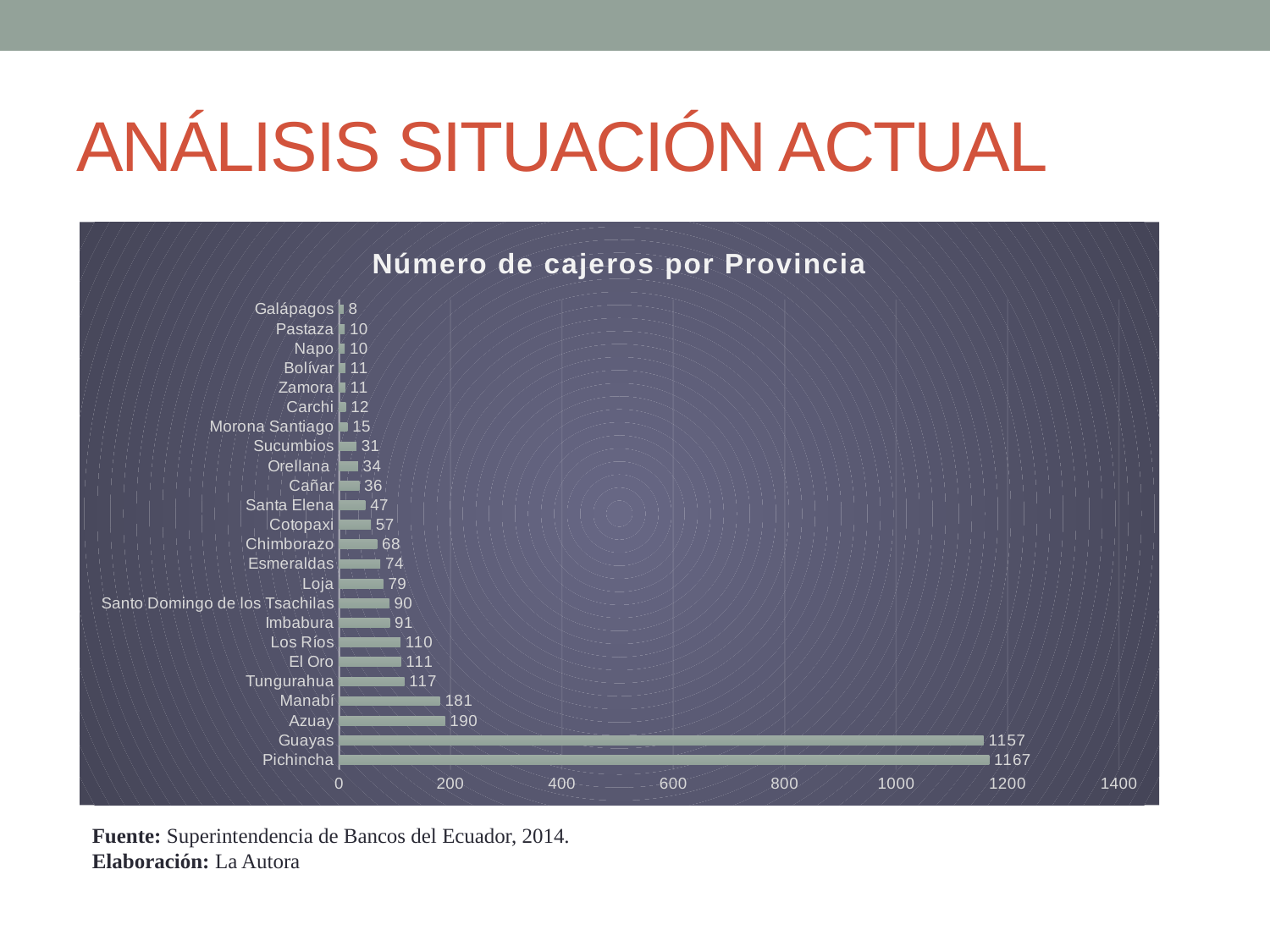

# ANÁLISIS SITUACIÓN ACTUAL

### Chart: Número de cajeros por Provincia

| Category |  |
|---|---|
| Pichincha | 1167.0 |
| Guayas | 1157.0 |
| Azuay | 190.0 |
| Manabí | 181.0 |
| Tungurahua | 117.0 |
| El Oro | 111.0 |
| Los Ríos | 110.0 |
| Imbabura | 91.0 |
| Santo Domingo de los Tsachilas | 90.0 |
| Loja | 79.0 |
| Esmeraldas | 74.0 |
| Chimborazo | 68.0 |
| Cotopaxi | 57.0 |
| Santa Elena | 47.0 |
| Cañar | 36.0 |
| Orellana  | 34.0 |
| Sucumbios | 31.0 |
| Morona Santiago | 15.0 |
| Carchi | 12.0 |
| Zamora | 11.0 |
| Bolívar | 11.0 |
| Napo | 10.0 |
| Pastaza | 10.0 |
| Galápagos | 8.0 |
Fuente: Superintendencia de Bancos del Ecuador, 2014.
Elaboración: La Autora